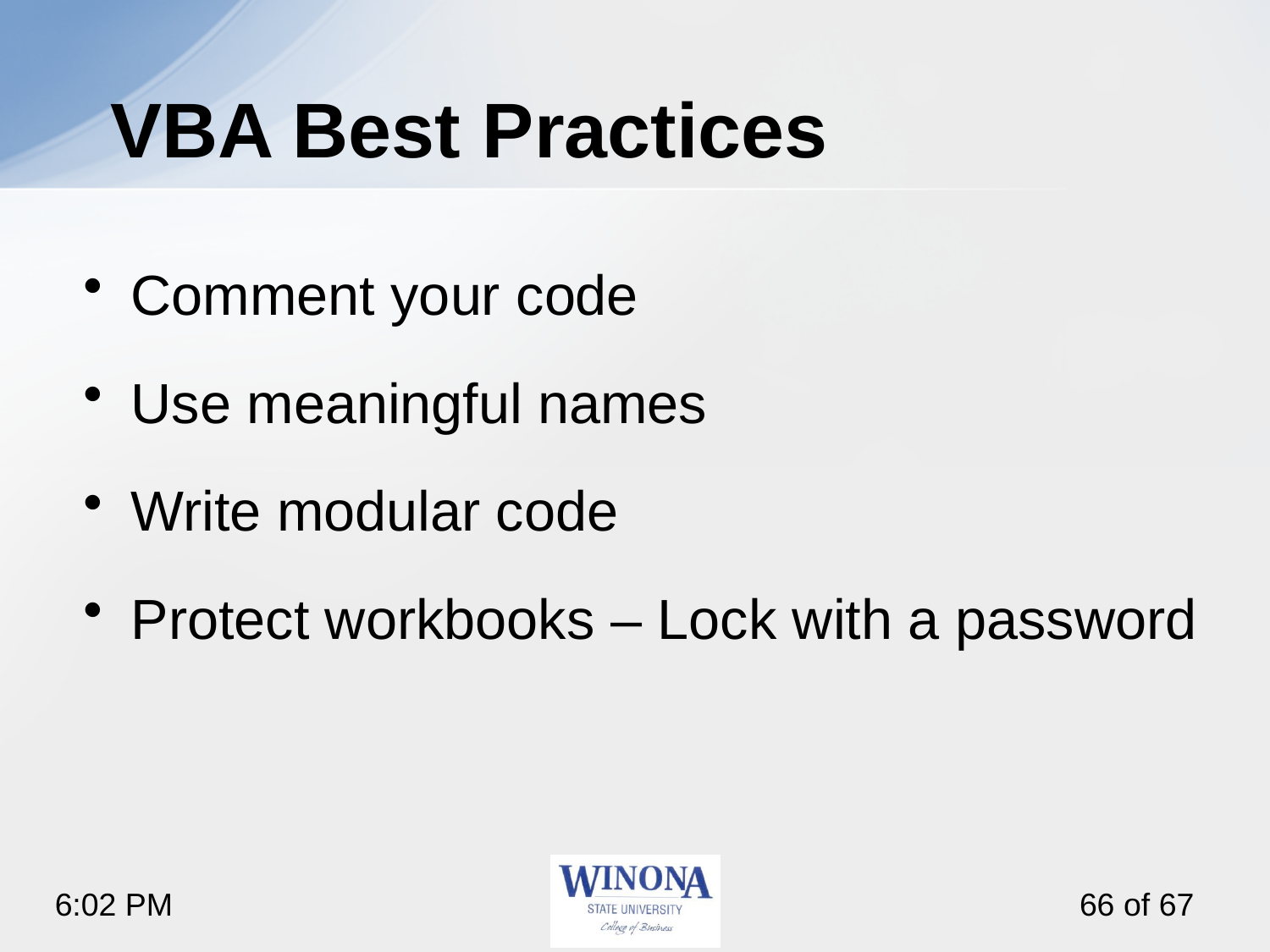

# VBA Best Practices
Comment your code
Use meaningful names
Write modular code
Protect workbooks – Lock with a password